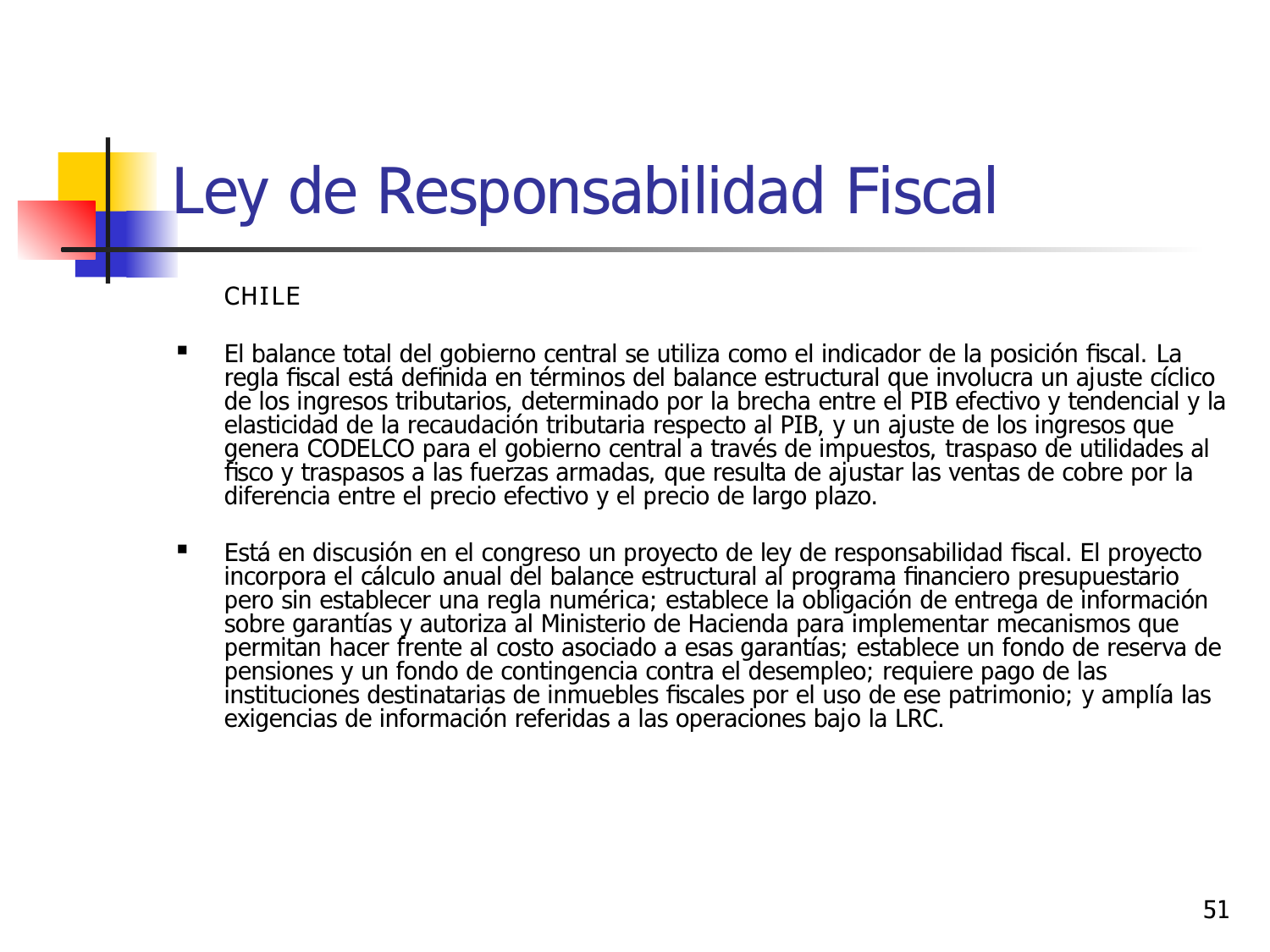

# Ley de Responsabilidad Fiscal
	CHILE

El balance total del gobierno central se utiliza como el indicador de la posición fiscal. La regla fiscal está definida en términos del balance estructural que involucra un ajuste cíclico de los ingresos tributarios, determinado por la brecha entre el PIB efectivo y tendencial y la elasticidad de la recaudación tributaria respecto al PIB, y un ajuste de los ingresos que genera CODELCO para el gobierno central a través de impuestos, traspaso de utilidades al fisco y traspasos a las fuerzas armadas, que resulta de ajustar las ventas de cobre por la diferencia entre el precio efectivo y el precio de largo plazo.

Está en discusión en el congreso un proyecto de ley de responsabilidad fiscal. El proyecto  incorpora el cálculo anual del balance estructural al programa financiero presupuestario pero sin establecer una regla numérica; establece la obligación de entrega de información sobre garantías y autoriza al Ministerio de Hacienda para implementar mecanismos que permitan hacer frente al costo asociado a esas garantías; establece un fondo de reserva de pensiones y un fondo de contingencia contra el desempleo; requiere pago de las instituciones destinatarias de inmuebles fiscales por el uso de ese patrimonio; y amplía las exigencias de información referidas a las operaciones bajo la LRC.
51